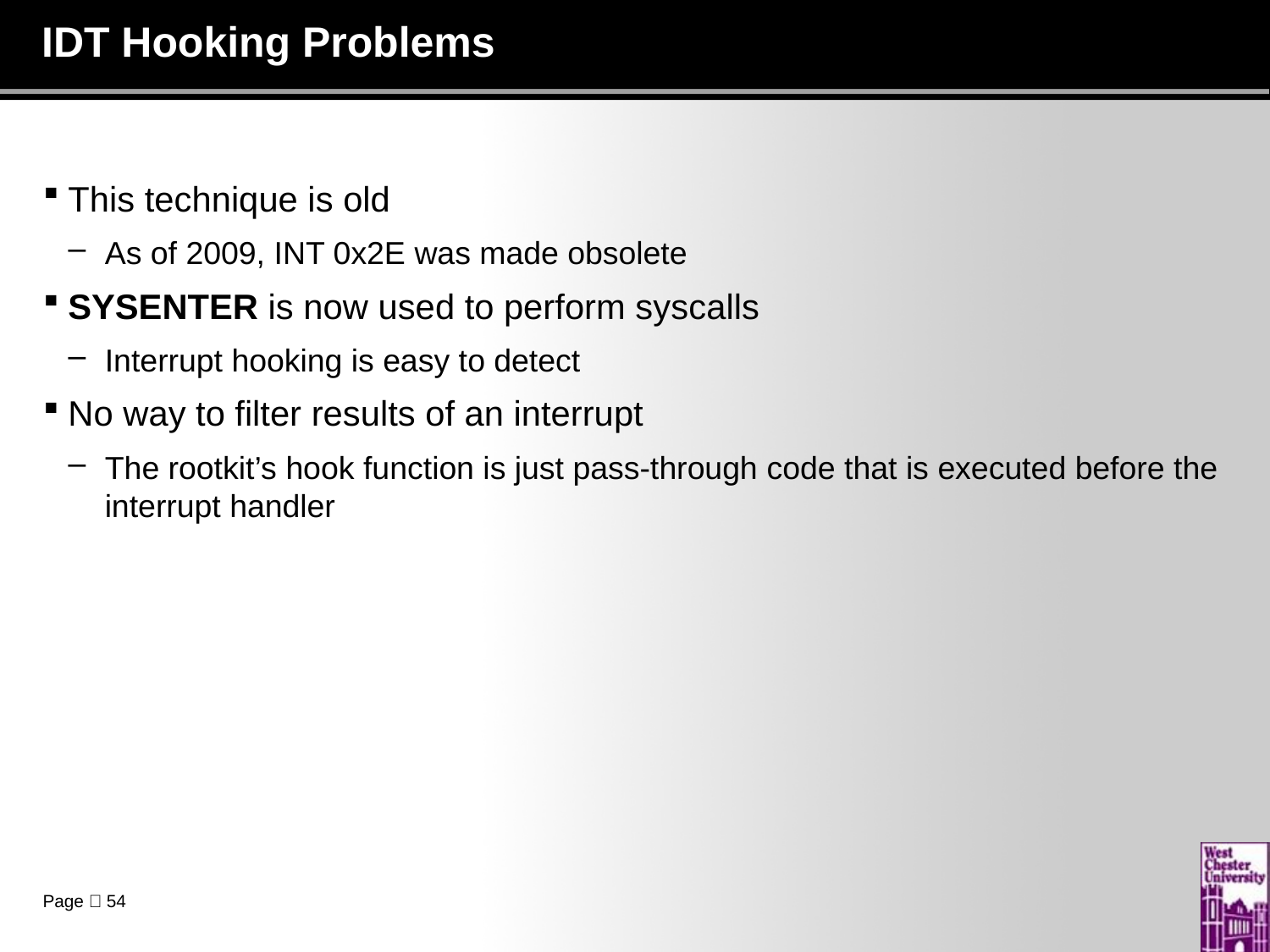

# IDT Hooking Problems
This technique is old
As of 2009, INT 0x2E was made obsolete
SYSENTER is now used to perform syscalls
Interrupt hooking is easy to detect
No way to filter results of an interrupt
The rootkit’s hook function is just pass-through code that is executed before the interrupt handler